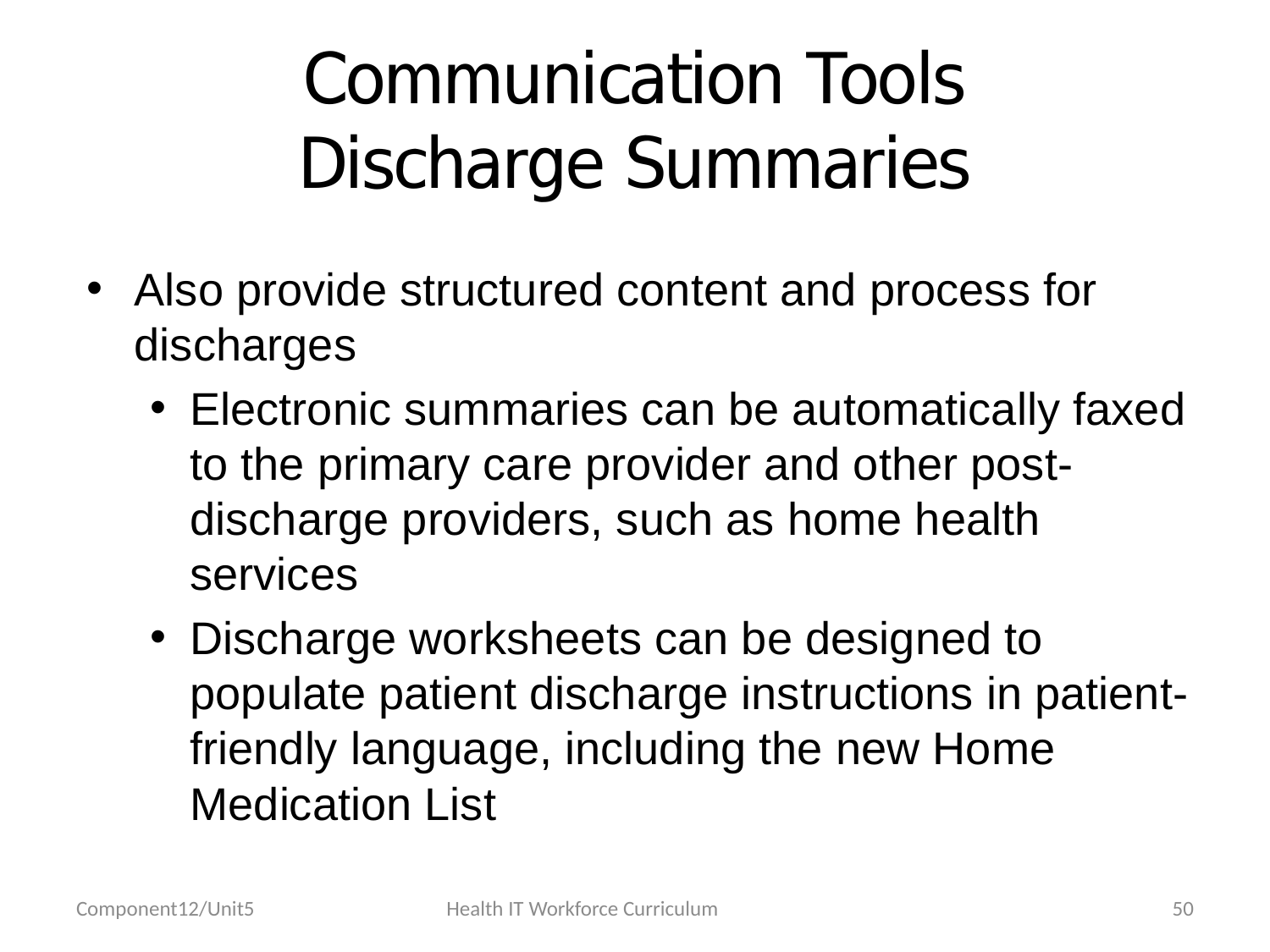

# Communication Tools Discharge Summaries
Also provide structured content and process for discharges
Electronic summaries can be automatically faxed to the primary care provider and other post-discharge providers, such as home health services
Discharge worksheets can be designed to populate patient discharge instructions in patient-friendly language, including the new Home Medication List

Component12/Unit5
Health IT Workforce Curriculum
50